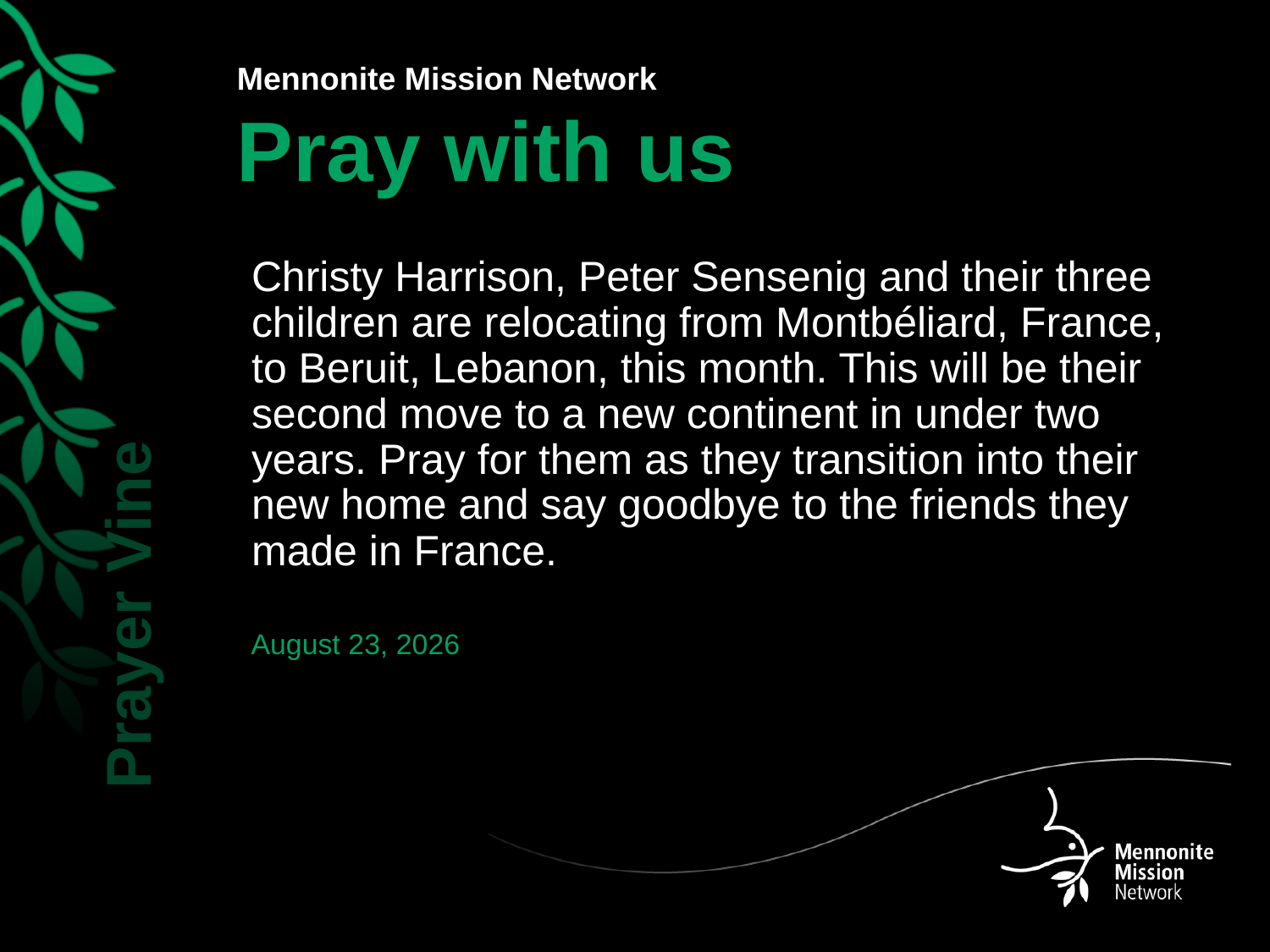

Christy Harrison, Peter Sensenig and their three children are relocating from Montbéliard, France, to Beruit, Lebanon, this month. This will be their second move to a new continent in under two years. Pray for them as they transition into their new home and say goodbye to the friends they made in France.
August 23, 2026